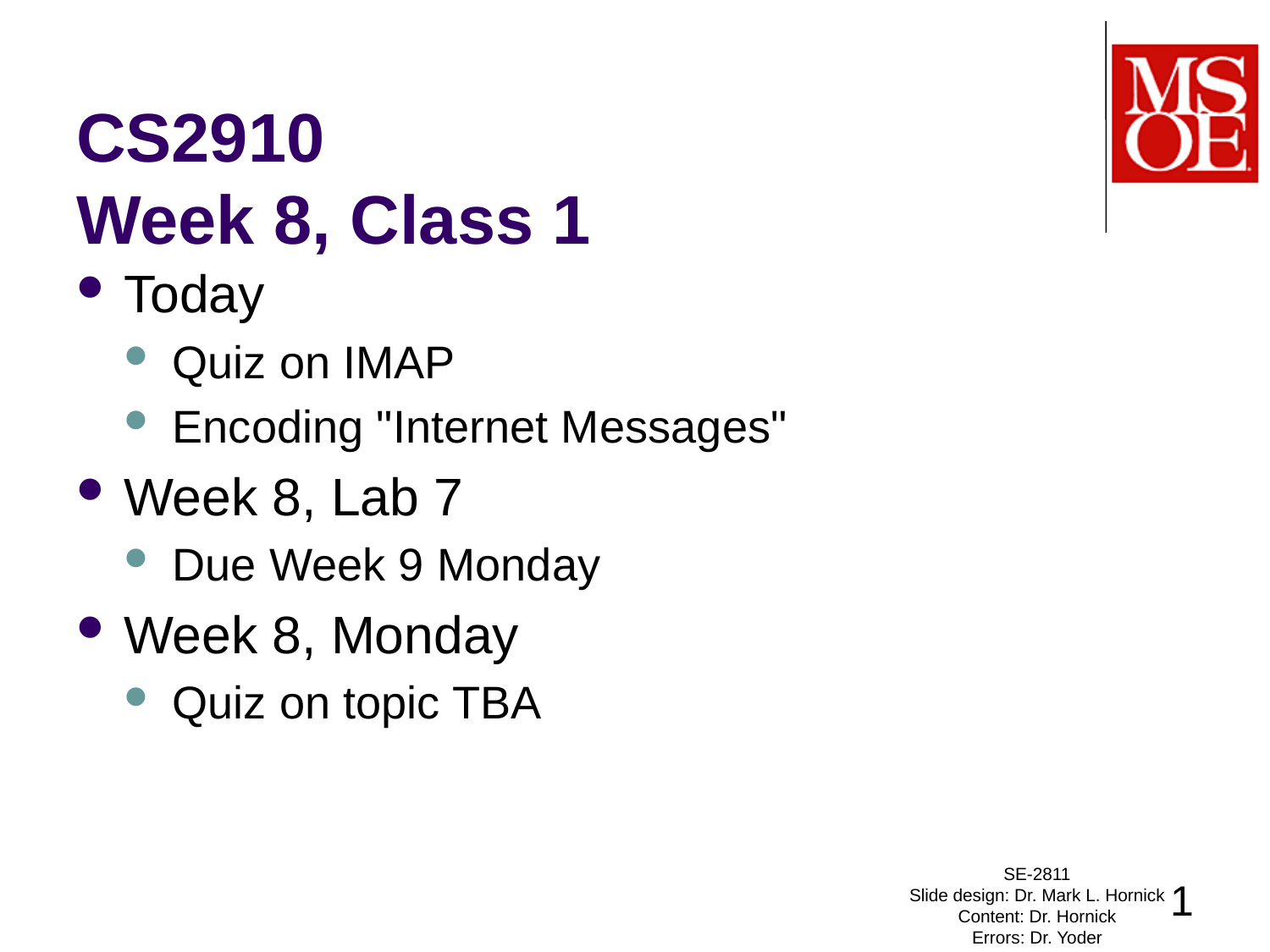

# CS2910 Week 8, Class 1
Today
Quiz on IMAP
Encoding "Internet Messages"
Week 8, Lab 7
Due Week 9 Monday
Week 8, Monday
Quiz on topic TBA

SE-2811
Slide design: Dr. Mark L. Hornick
Content: Dr. Hornick
Errors: Dr. Yoder
1